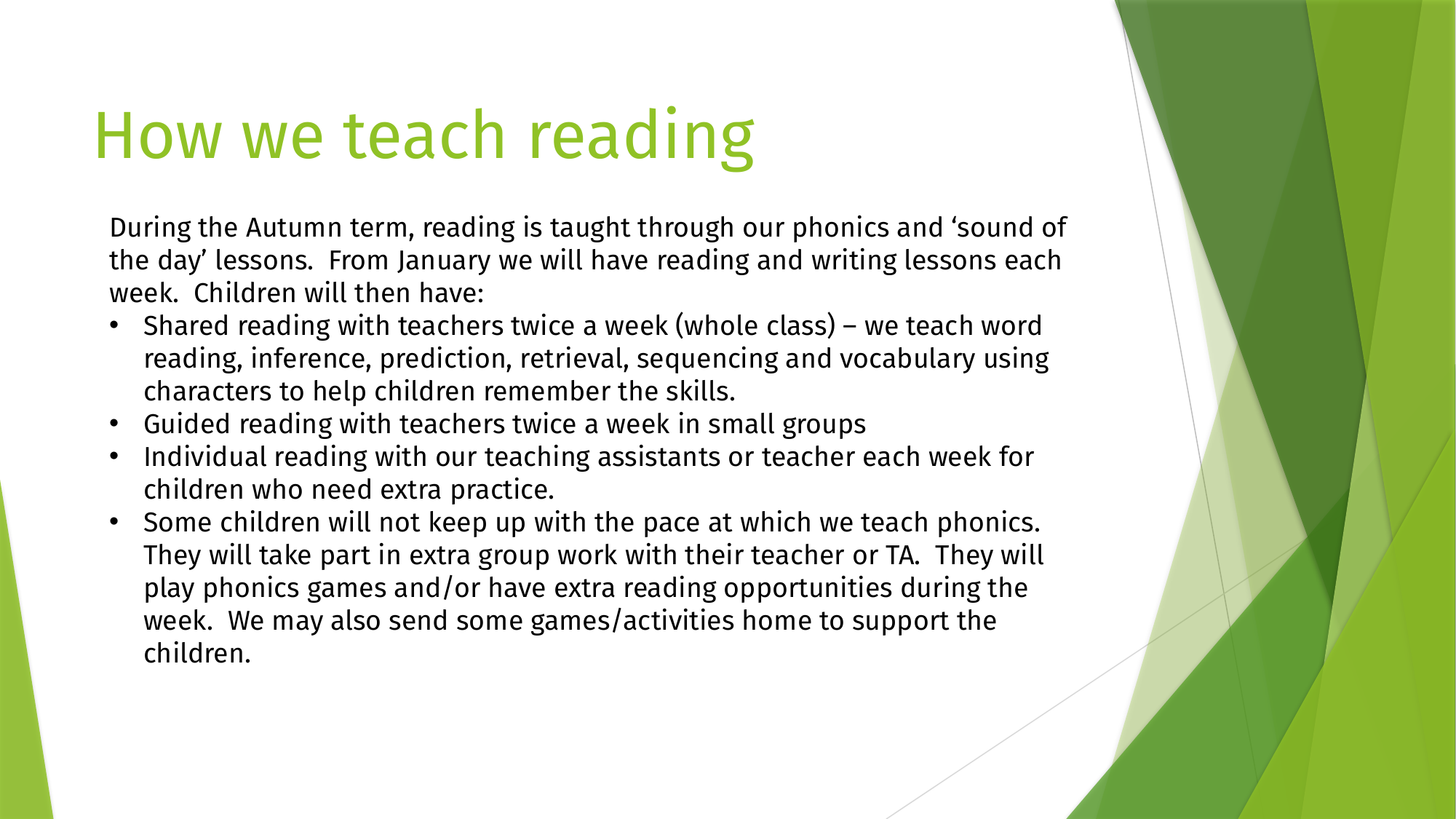

# How we teach reading
During the Autumn term, reading is taught through our phonics and ‘sound of the day’ lessons.  From January we will have reading and writing lessons each week.  Children will then have:
Shared reading with teachers twice a week (whole class) – we teach word reading, inference, prediction, retrieval, sequencing and vocabulary using characters to help children remember the skills.
Guided reading with teachers twice a week in small groups
Individual reading with our teaching assistants or teacher each week for children who need extra practice.
Some children will not keep up with the pace at which we teach phonics.  They will take part in extra group work with their teacher or TA.  They will play phonics games and/or have extra reading opportunities during the week.  We may also send some games/activities home to support the children.